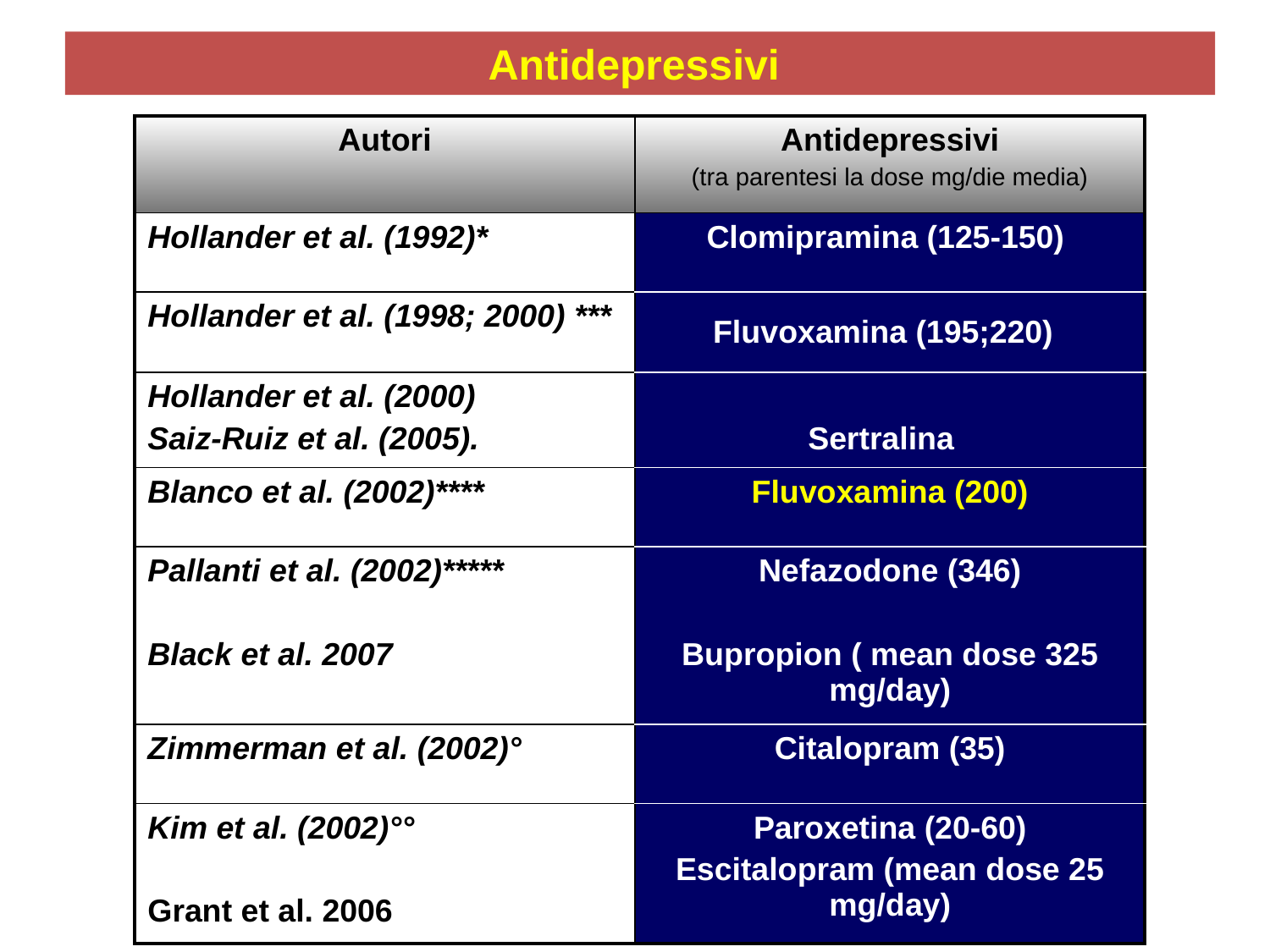

Antidepressivi
| Autori | Antidepressivi (tra parentesi la dose mg/die media) |
| --- | --- |
| Hollander et al. (1992)\* | Clomipramina (125-150) |
| Hollander et al. (1998; 2000) \*\*\* | Fluvoxamina (195;220) |
| Hollander et al. (2000) Saiz-Ruiz et al. (2005). | Sertralina |
| Blanco et al. (2002)\*\*\*\* | Fluvoxamina (200) |
| Pallanti et al. (2002)\*\*\*\*\* Black et al. 2007 | Nefazodone (346) Bupropion ( mean dose 325 mg/day) |
| Zimmerman et al. (2002)° | Citalopram (35) |
| Kim et al. (2002)°° Grant et al. 2006 | Paroxetina (20-60) Escitalopram (mean dose 25 mg/day) |